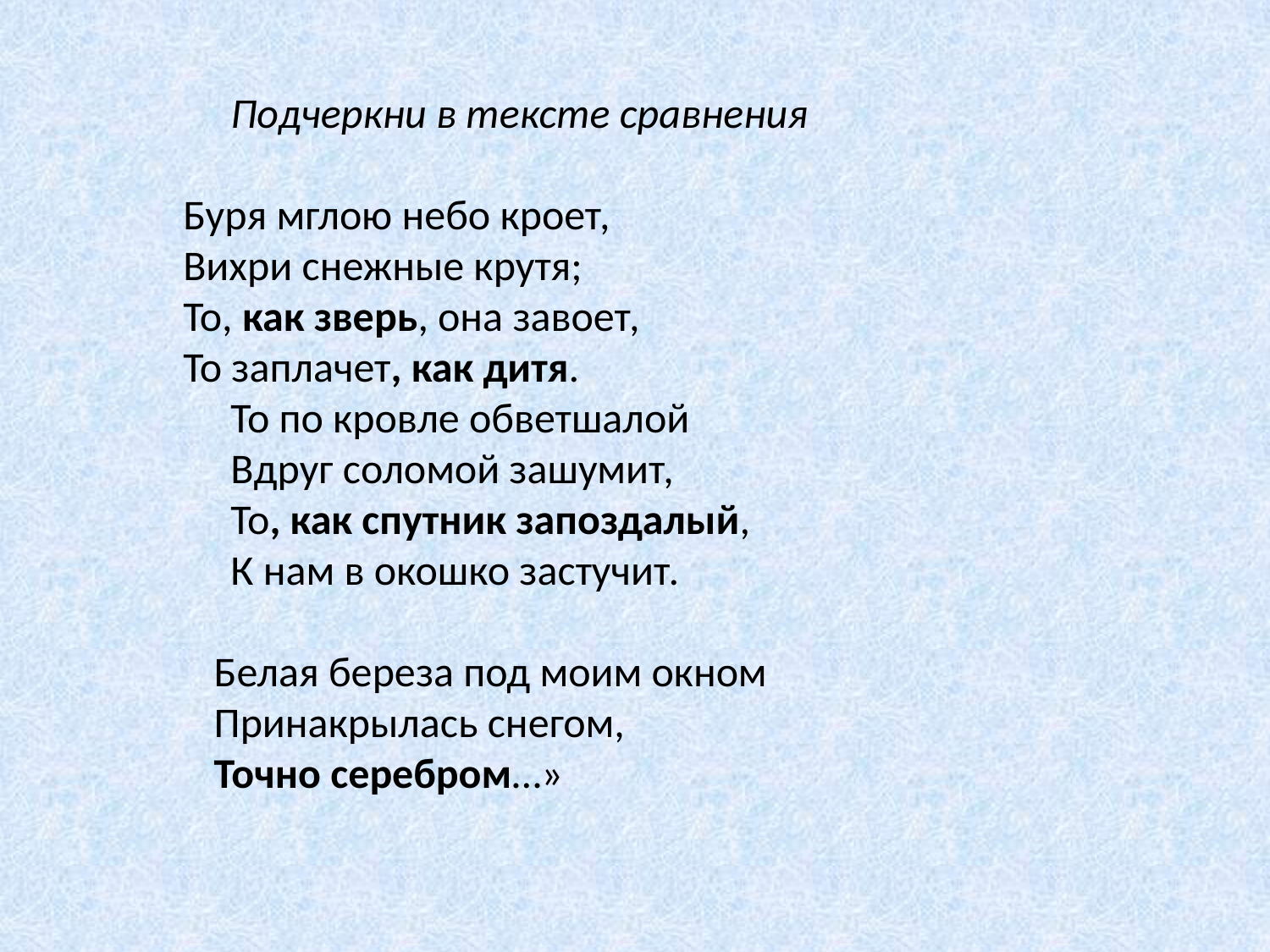

Подчеркни в тексте сравнения

Буря мглою небо кроет,
Вихри снежные крутя;
То, как зверь, она завоет,
То заплачет, как дитя.
То по кровле обветшалой
Вдруг соломой зашумит,
То, как спутник запоздалый,
К нам в окошко застучит.

Белая береза под моим окном
Принакрылась снегом,
Точно серебром…»